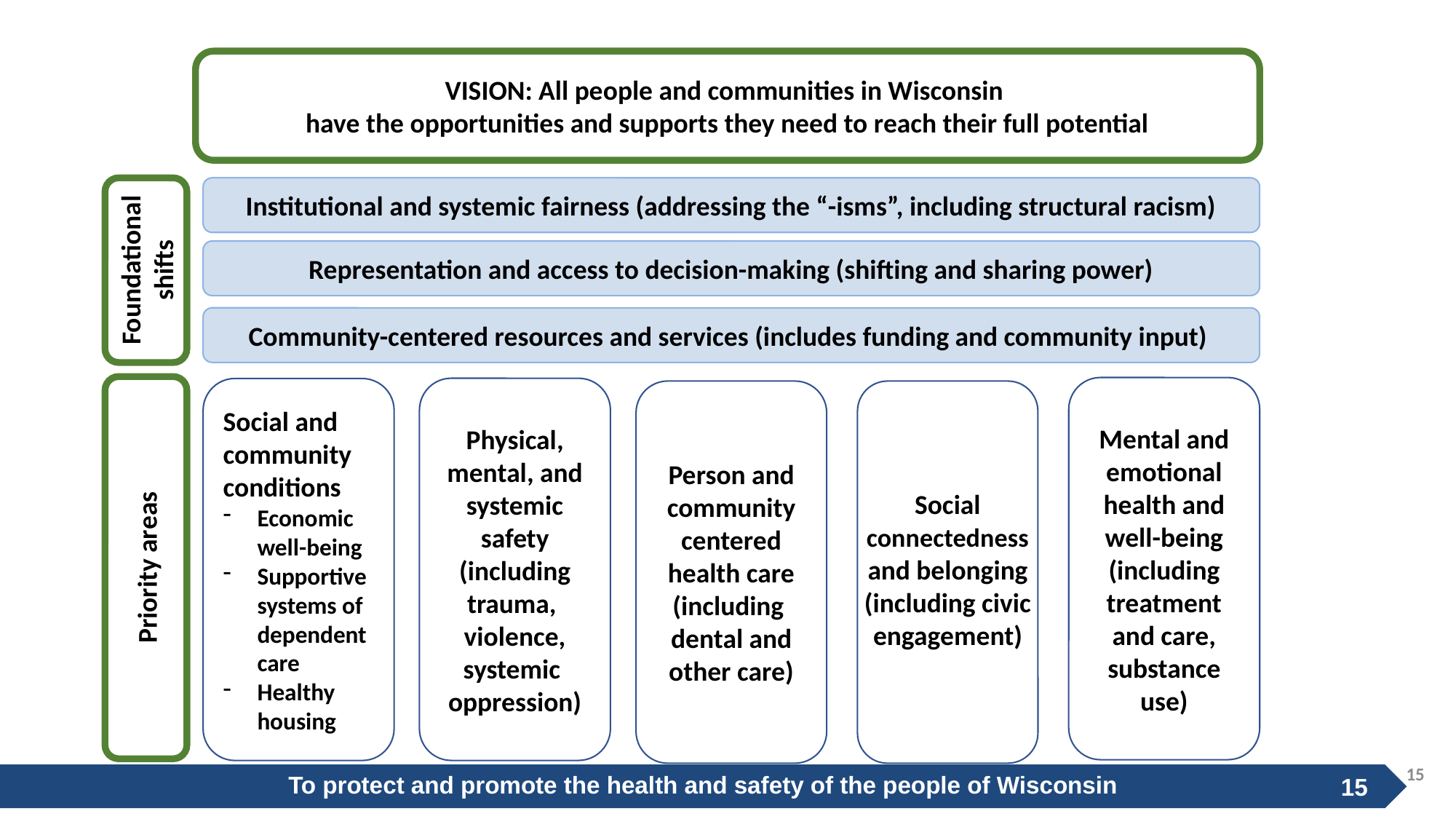

VISION: All people and communities in Wisconsin
have the opportunities and supports they need to reach their full potential
Institutional and systemic fairness (addressing the “-isms”, including structural racism)​
Foundational shifts
Representation and access to decision-making (shifting and sharing power)​
Community-centered resources and services (includes funding and community input)​
Priority areas
Mental and emotional health and well-being (including treatment and care, substance use)
Physical, mental, and systemic safety (including trauma, 
violence, systemic 
oppression)
Social and community conditions
Economic
well-being
Supportive systems of dependent  care
Healthy housing
Person and community centered health care (including 
dental and other care)

Social connectedness and belonging (including civic engagement)
15